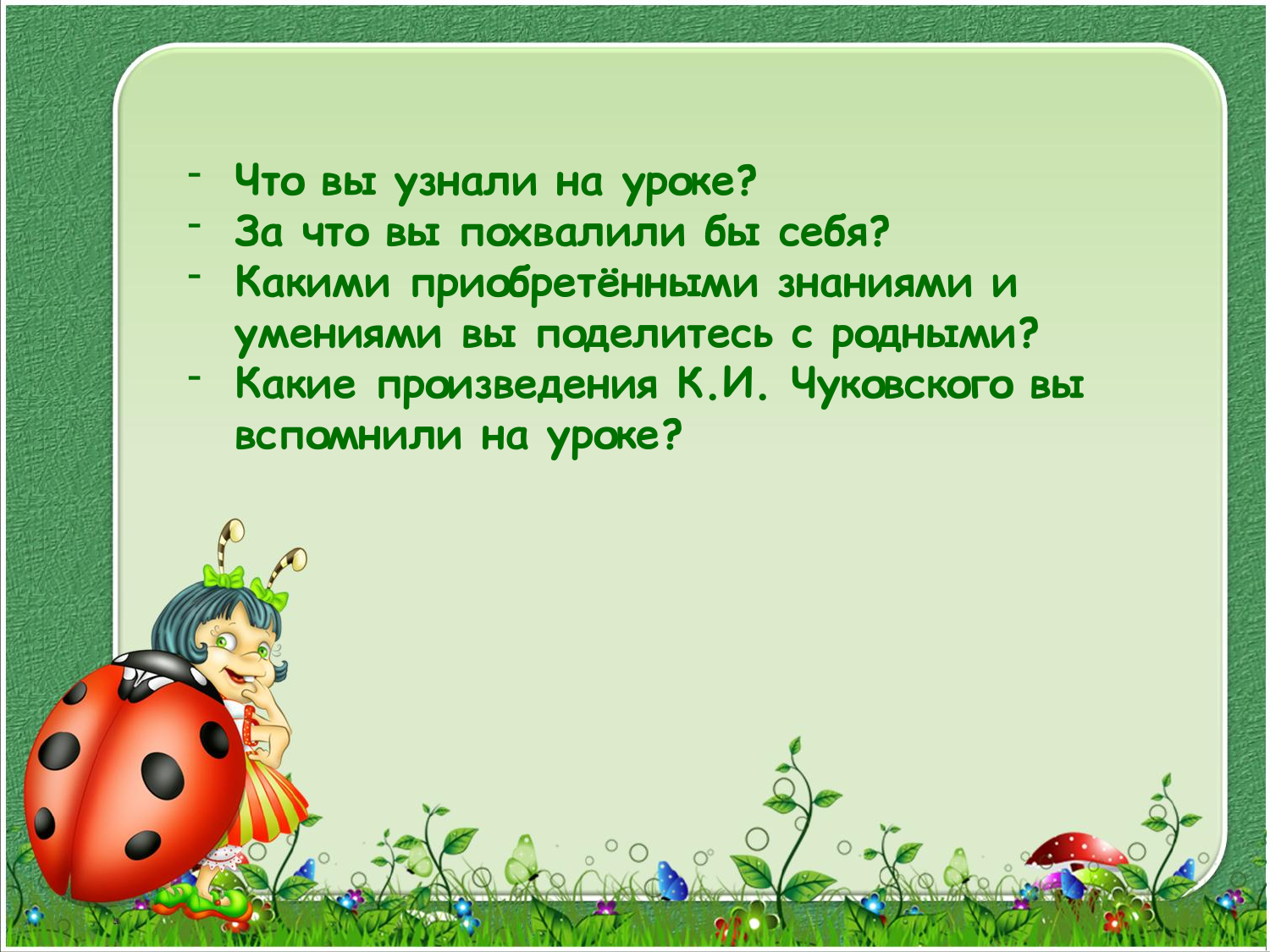

Что вы узнали на уроке?
За что вы похвалили бы себя?
Какими приобретёнными знаниями и умениями вы поделитесь с родными?
Какие произведения К.И. Чуковского вы вспомнили на уроке?